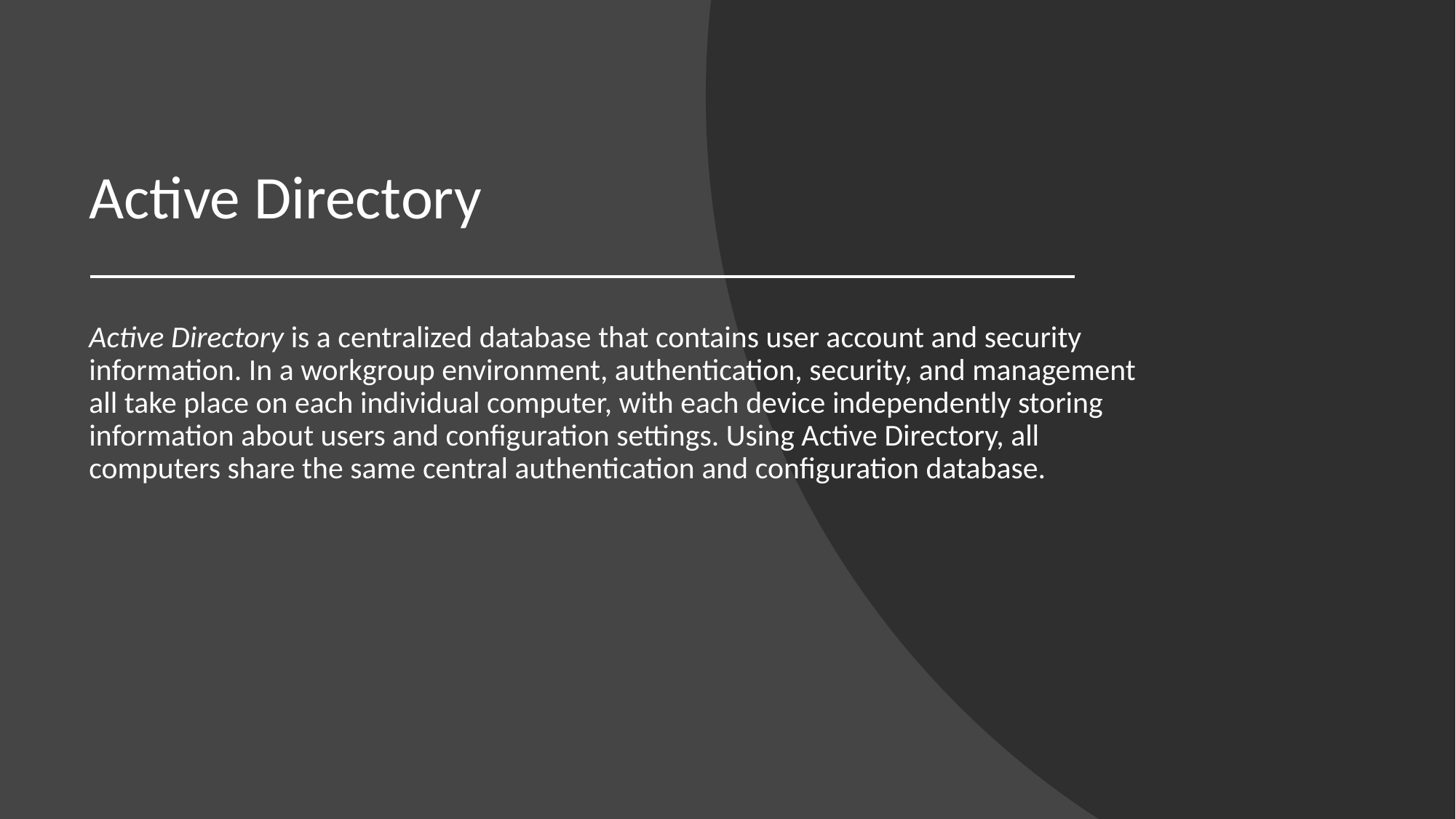

# Active Directory
Active Directory is a centralized database that contains user account and security information. In a workgroup environment, authentication, security, and management all take place on each individual computer, with each device independently storing information about users and configuration settings. Using Active Directory, all computers share the same central authentication and configuration database.